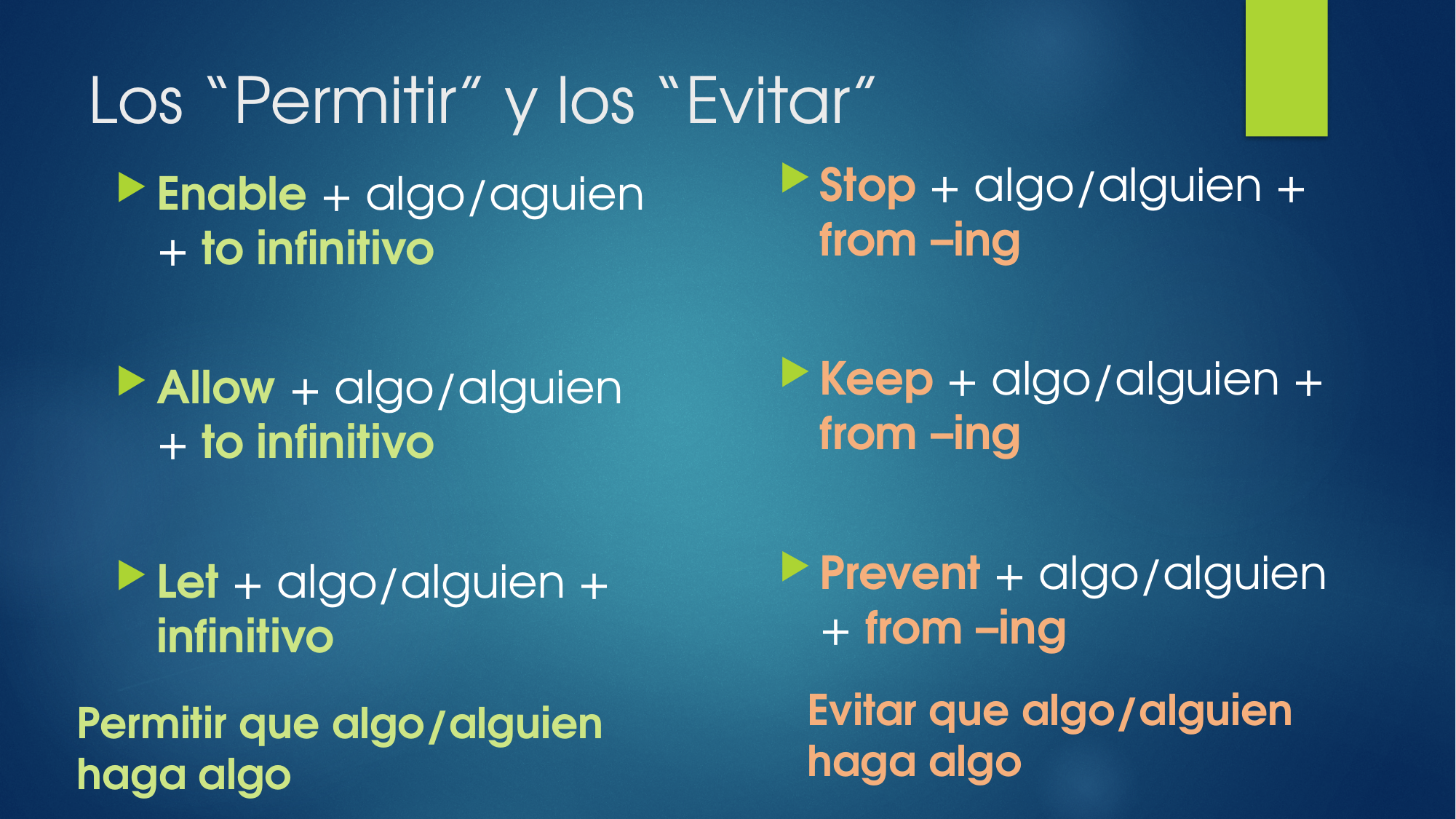

# Los “Permitir” y los “Evitar”
Stop + algo/alguien + from –ing

Keep + algo/alguien + from –ing

Prevent + algo/alguien + from –ing

Enable + algo/aguien + to infinitivo

Allow + algo/alguien + to infinitivo

Let + algo/alguien + infinitivo

Evitar que algo/alguien haga algo
Permitir que algo/alguien haga algo